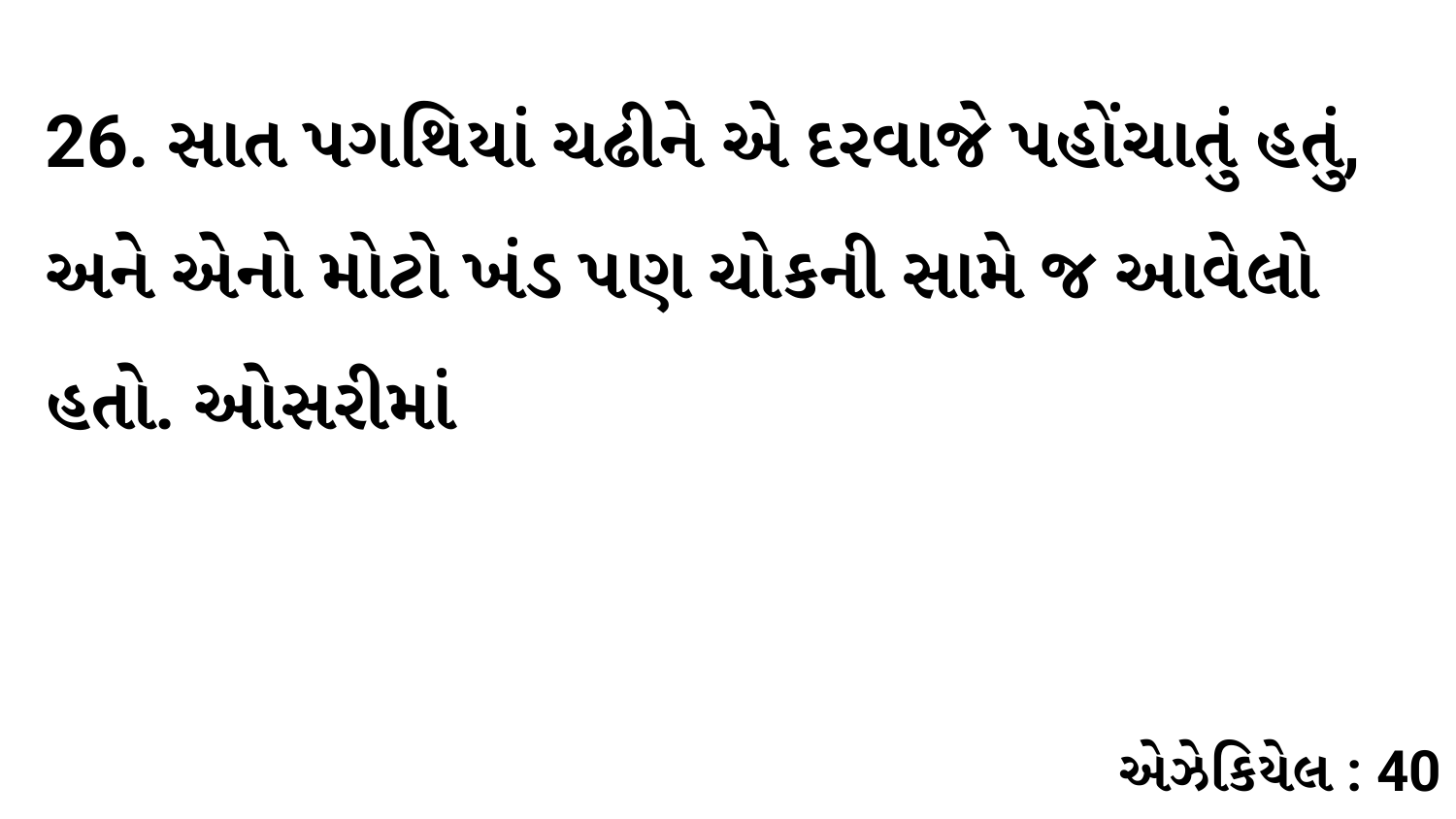

26. સાત પગથિયાં ચઢીને એ દરવાજે પહોંચાતું હતું, અને એનો મોટો ખંડ પણ ચોકની સામે જ આવેલો હતો. ઓસરીમાં
એઝેકિયેલ : 40